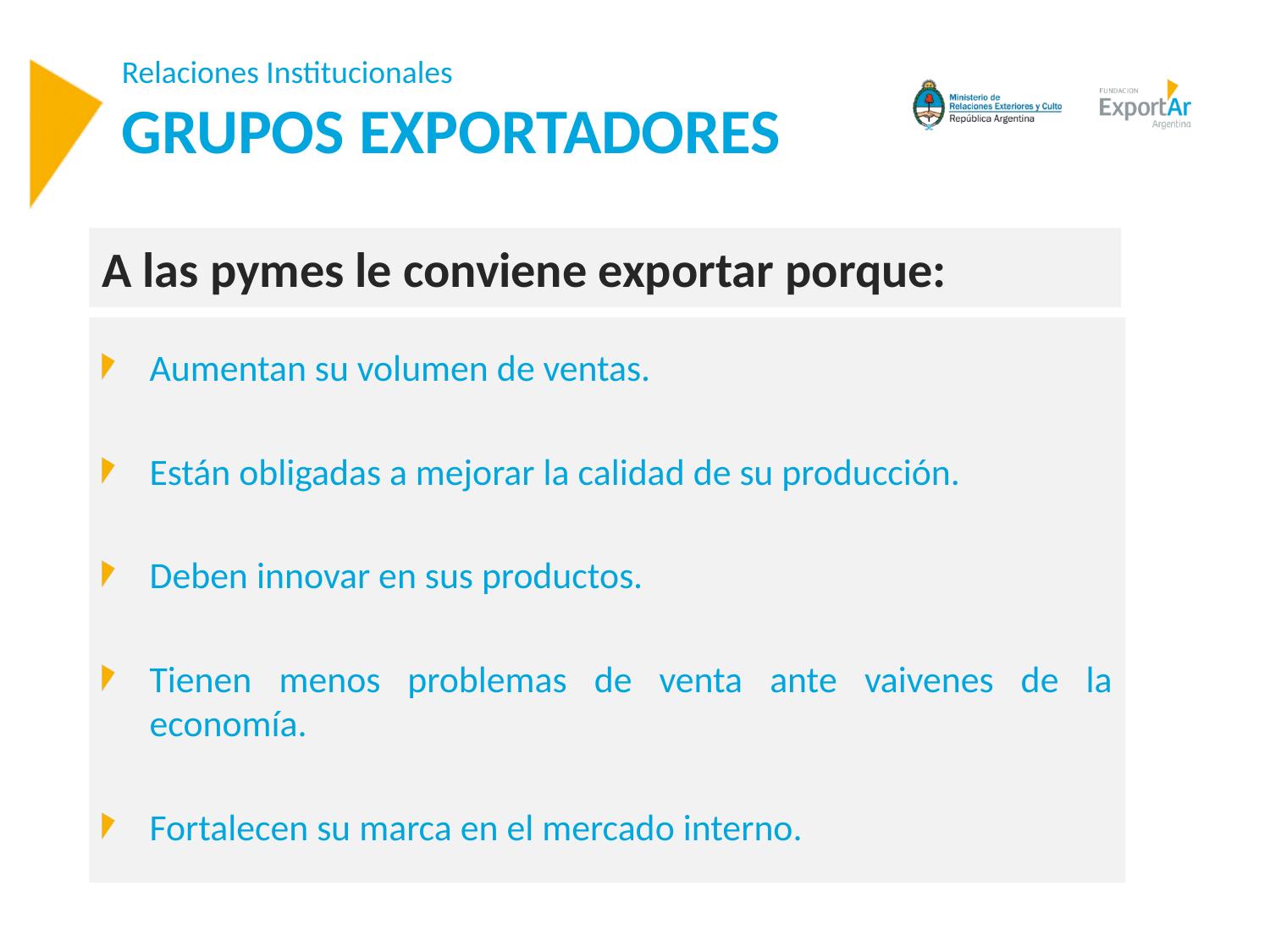

# Relaciones Institucionales GRUPOS EXPORTADORES
A las pymes le conviene exportar porque:

Aumentan su volumen de ventas.

Están obligadas a mejorar la calidad de su producción.

Deben innovar en sus productos.

Tienen menos problemas de venta ante vaivenes de la economía.

Fortalecen su marca en el mercado interno.